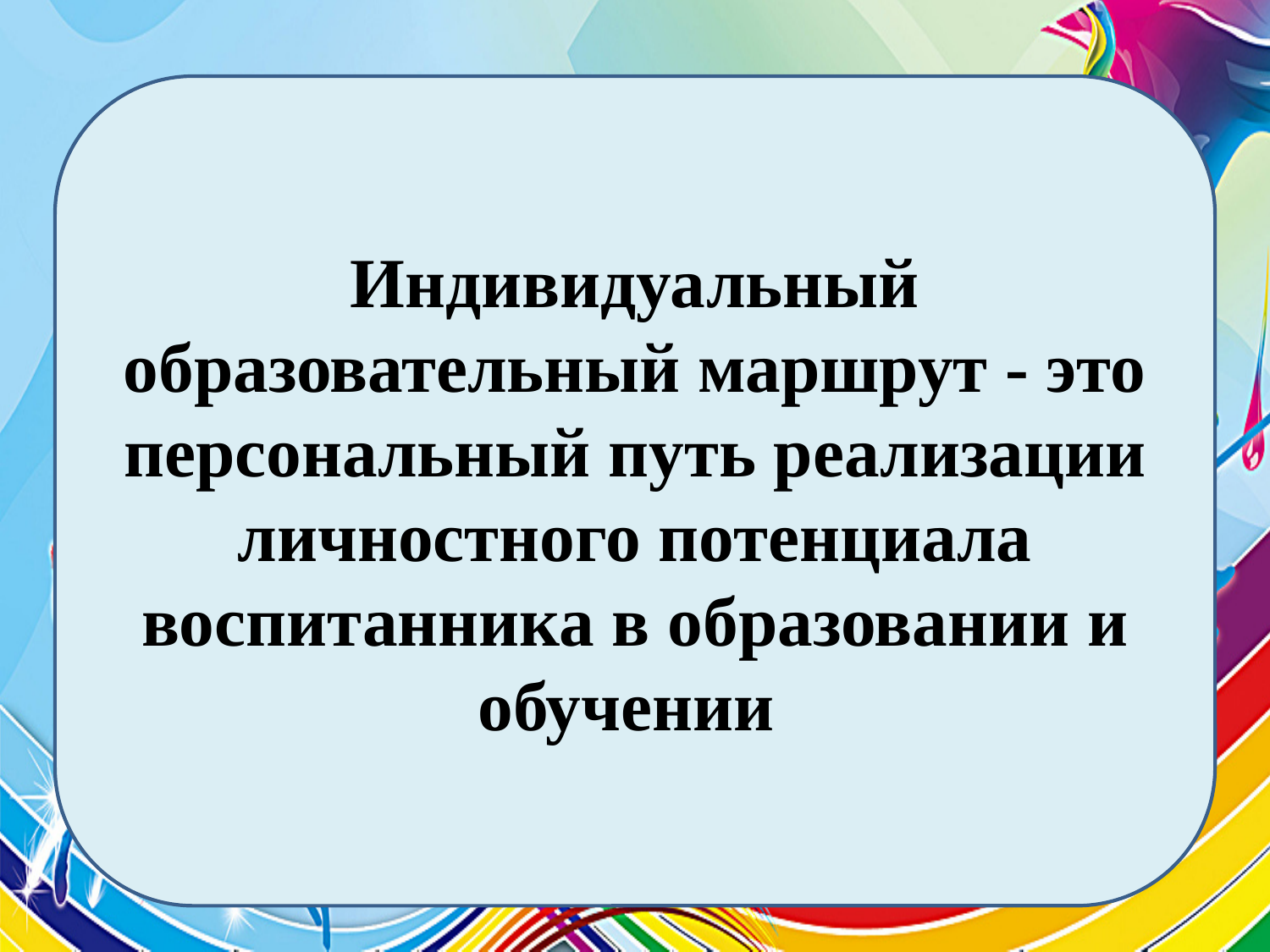

Индивидуальный образовательный маршрут - это персональный путь реализации личностного потенциала воспитанника в образовании и обучении